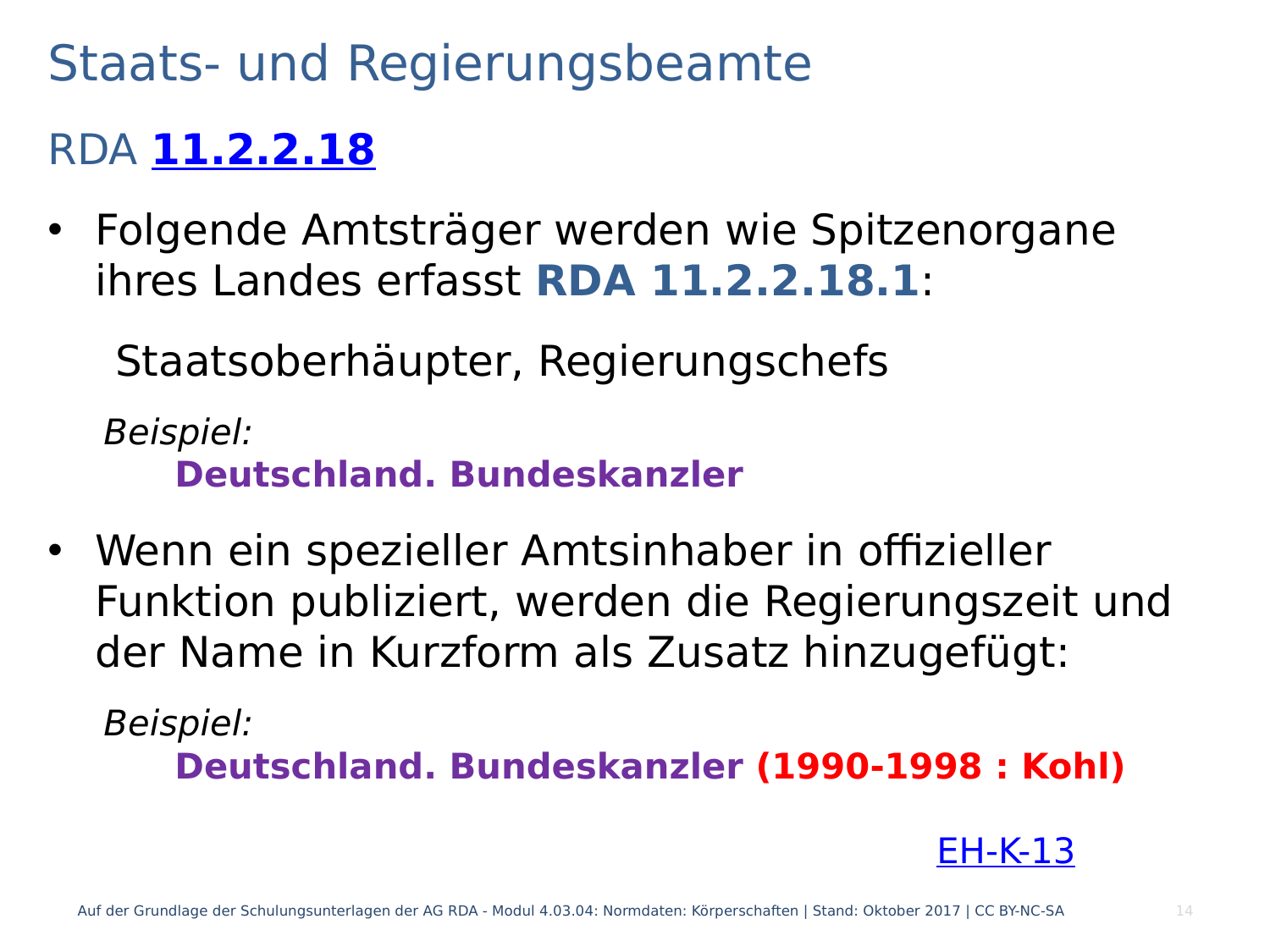

# Staats- und Regierungsbeamte
RDA 11.2.2.18
Folgende Amtsträger werden wie Spitzenorgane ihres Landes erfasst RDA 11.2.2.18.1:
     Staatsoberhäupter, Regierungschefs
     Beispiel:
	Deutschland. Bundeskanzler
Wenn ein spezieller Amtsinhaber in offizieller Funktion publiziert, werden die Regierungszeit und der Name in Kurzform als Zusatz hinzugefügt:
     Beispiel:
	Deutschland. Bundeskanzler (1990-1998 : Kohl)

							EH-K-13
Auf der Grundlage der Schulungsunterlagen der AG RDA - Modul 4.03.04: Normdaten: Körperschaften | Stand: Oktober 2017 | CC BY-NC-SA
14